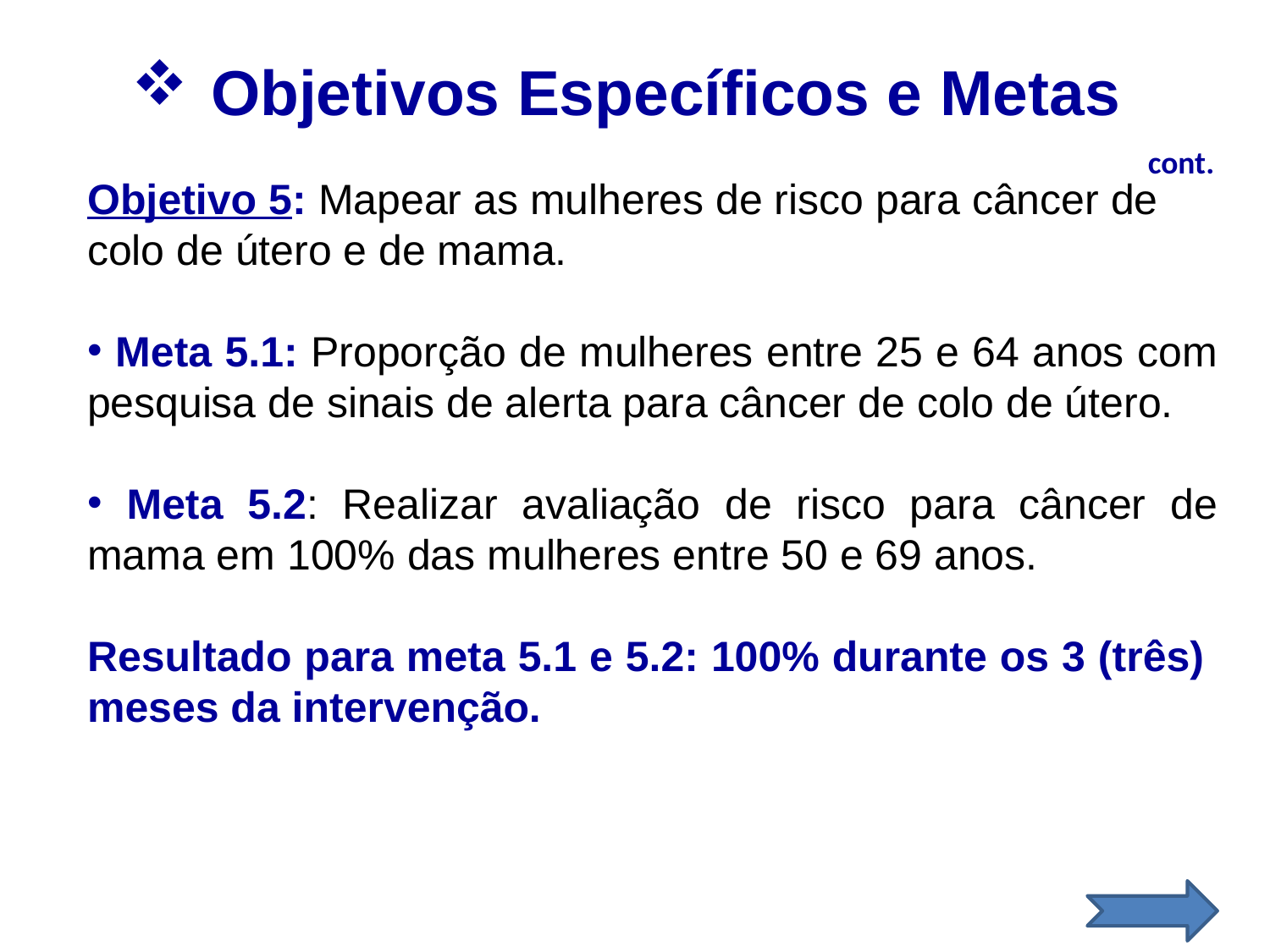

Objetivos Específicos e Metas
cont.
Objetivo 5: Mapear as mulheres de risco para câncer de colo de útero e de mama.

 Meta 5.1: Proporção de mulheres entre 25 e 64 anos com pesquisa de sinais de alerta para câncer de colo de útero.

 Meta 5.2: Realizar avaliação de risco para câncer de mama em 100% das mulheres entre 50 e 69 anos.

Resultado para meta 5.1 e 5.2: 100% durante os 3 (três)  meses da intervenção.